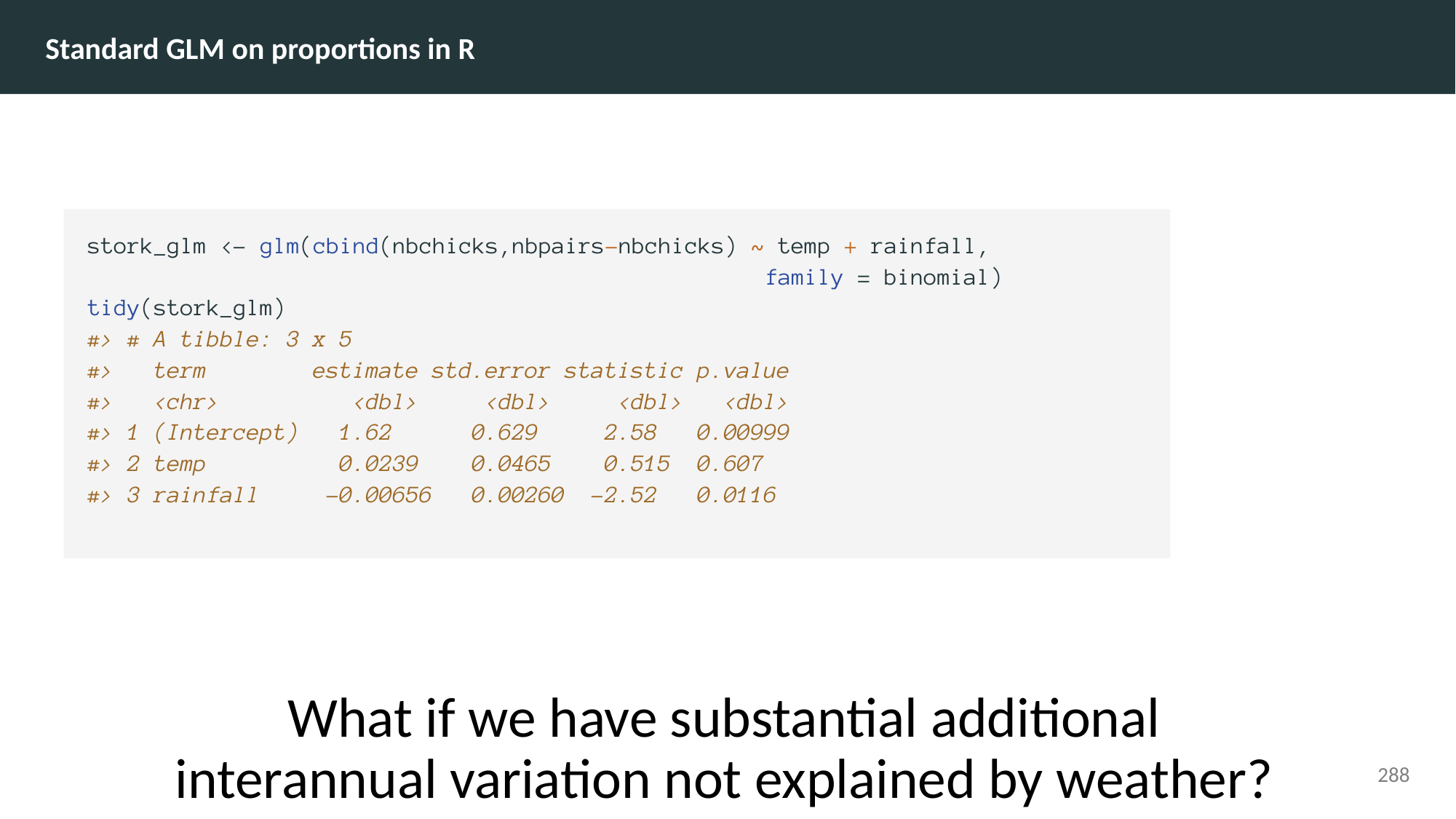

Standard GLM on proportions in R

stork_glm <- glm(cbind(nbchicks,nbpairs-nbchicks) ~ temp + rainfall,
                                                   family = binomial)
tidy(stork_glm)
#> # A tibble: 3 x 5
#>   term        estimate std.error statistic p.value
#>   <chr>          <dbl>     <dbl>     <dbl>   <dbl>
#> 1 (Intercept)   1.62      0.629     2.58   0.00999
#> 2 temp          0.0239    0.0465    0.515  0.607
#> 3 rainfall     -0.00656   0.00260  -2.52   0.0116
# What if we have substantial additional interannual variation not explained by weather?
288